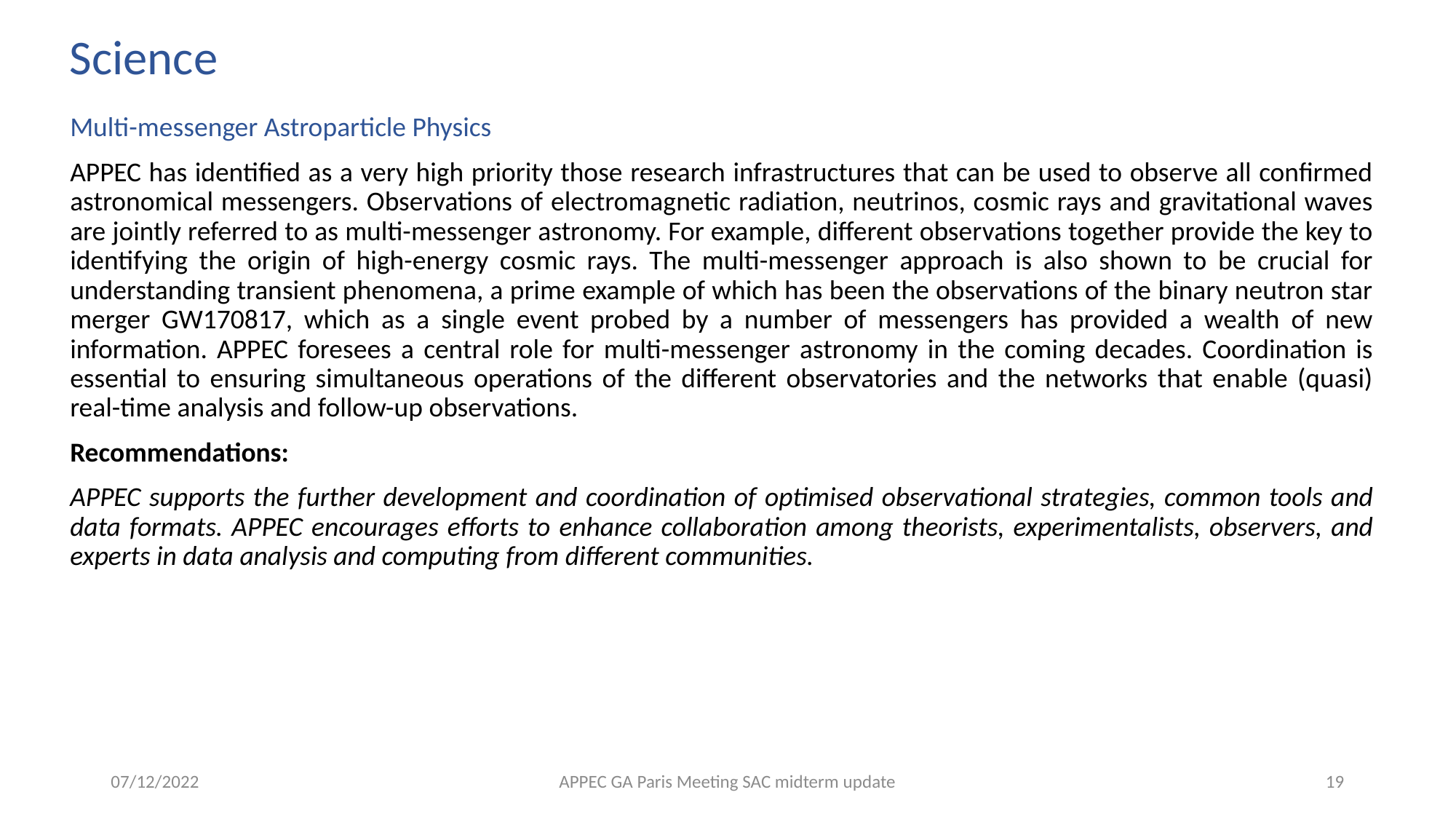

# Science
Multi-messenger Astroparticle Physics
APPEC has identified as a very high priority those research infrastructures that can be used to observe all confirmed astronomical messengers. Observations of electromagnetic radiation, neutrinos, cosmic rays and gravitational waves are jointly referred to as multi-messenger astronomy. For example, different observations together provide the key to identifying the origin of high-energy cosmic rays. The multi-messenger approach is also shown to be crucial for understanding transient phenomena, a prime example of which has been the observations of the binary neutron star merger GW170817, which as a single event probed by a number of messengers has provided a wealth of new information. APPEC foresees a central role for multi-messenger astronomy in the coming decades. Coordination is essential to ensuring simultaneous operations of the different observatories and the networks that enable (quasi) real-time analysis and follow-up observations.
Recommendations:
APPEC supports the further development and coordination of optimised observational strategies, common tools and data formats. APPEC encourages efforts to enhance collaboration among theorists, experimentalists, observers, and experts in data analysis and computing from different communities.
07/12/2022
APPEC GA Paris Meeting SAC midterm update
19